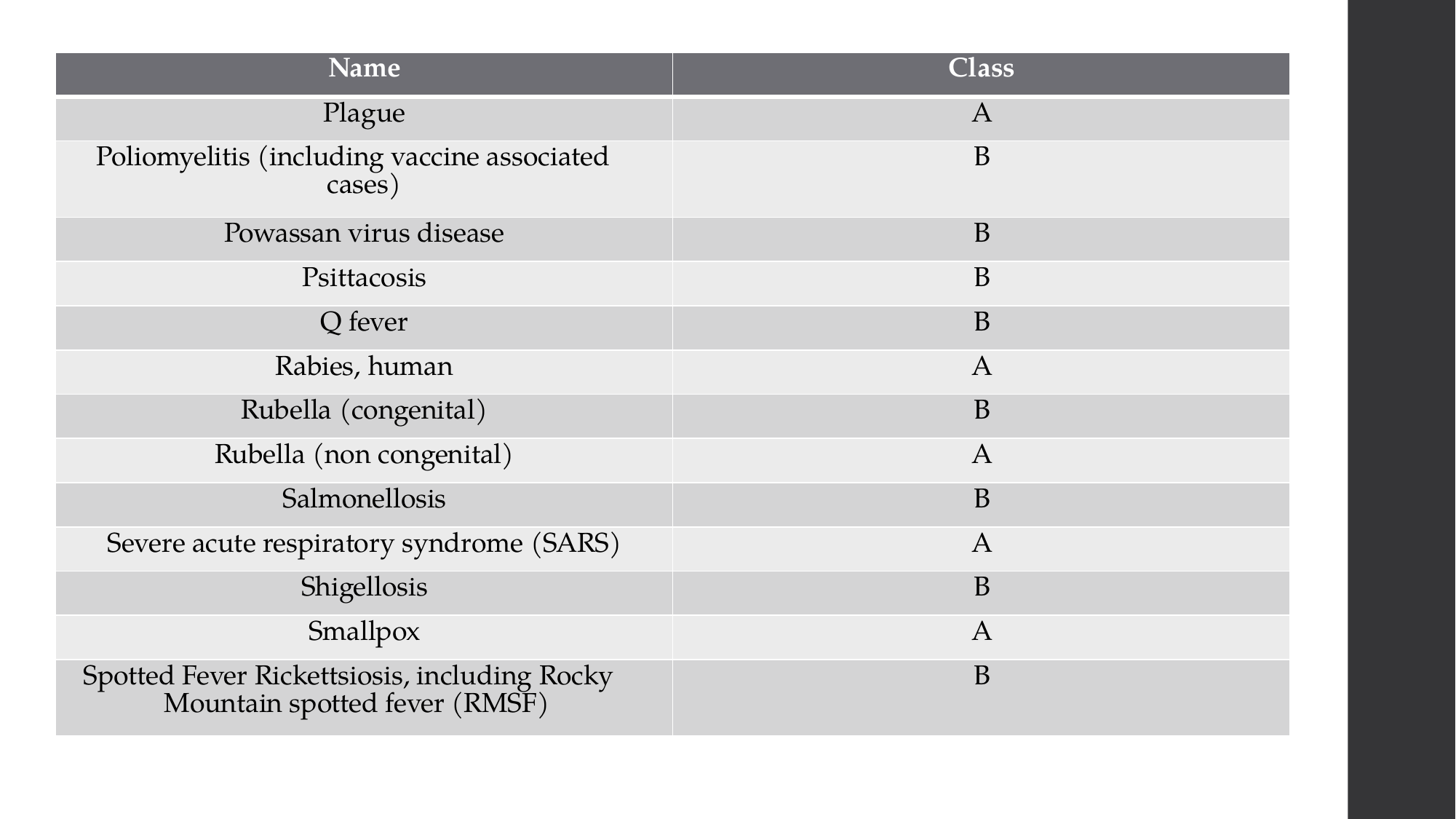

| Name | Class |
| --- | --- |
| Plague | A |
| Poliomyelitis (including vaccine associated cases) | B |
| Powassan virus disease | B |
| Psittacosis | B |
| Q fever | B |
| Rabies, human | A |
| Rubella (congenital) | B |
| Rubella (non congenital) | A |
| Salmonellosis | B |
| Severe acute respiratory syndrome (SARS) | A |
| Shigellosis | B |
| Smallpox | A |
| Spotted Fever Rickettsiosis, including Rocky Mountain spotted fever (RMSF) | B |